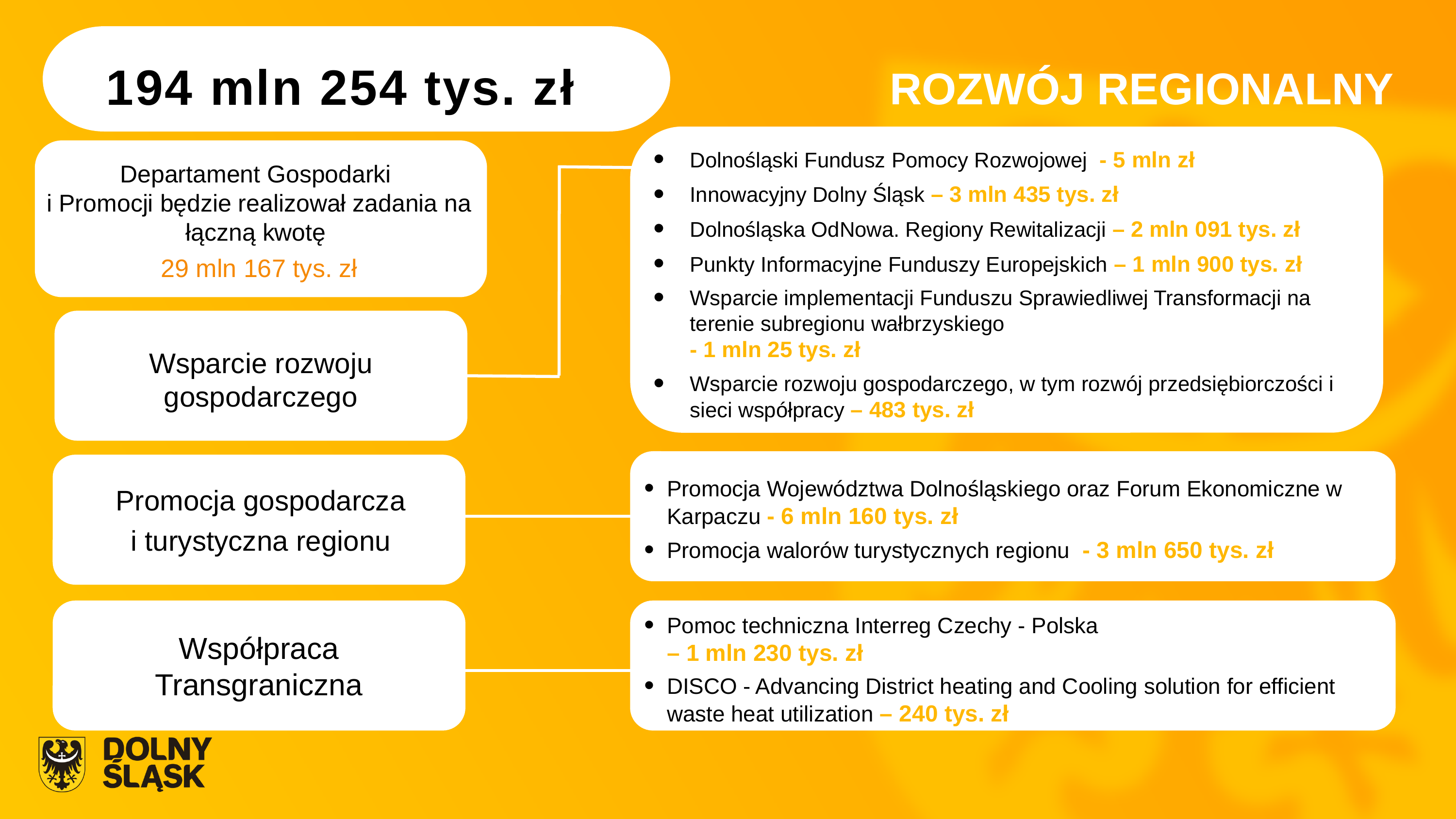

194 mln 254 tys. zł
ROZWÓJ REGIONALNY

Dolnośląski Fundusz Pomocy Rozwojowej  - 5 mln zł
Innowacyjny Dolny Śląsk – 3 mln 435 tys. zł
Dolnośląska OdNowa. Regiony Rewitalizacji – 2 mln 091 tys. zł
Punkty Informacyjne Funduszy Europejskich – 1 mln 900 tys. zł
Wsparcie implementacji Funduszu Sprawiedliwej Transformacji na terenie subregionu wałbrzyskiego
- 1 mln 25 tys. zł
Wsparcie rozwoju gospodarczego, w tym rozwój przedsiębiorczości i sieci współpracy – 483 tys. zł
Infrastruktura
ochrony zdrowia
652 593 031 zł
Departament Gospodarki
i Promocji będzie realizował zadania na łączną kwotę
29 mln 167 tys. zł

Infrastruktura
ochrony zdrowia
652 593 031 zł
Wsparcie rozwoju gospodarczego

Infrastruktura
ochrony zdrowia
652 593 031 zł
Infrastruktura
ochrony zdrowia
652 593 031 zł
Promocja Województwa Dolnośląskiego oraz Forum Ekonomiczne w Karpaczu - 6 mln 160 tys. zł
Promocja walorów turystycznych regionu  - 3 mln 650 tys. zł
 Promocja gospodarcza
i turystyczna regionu

Infrastruktura
ochrony zdrowia
652 593 031 zł
Infrastruktura
ochrony zdrowia
652 593 031 zł
Pomoc techniczna Interreg Czechy - Polska
– 1 mln 230 tys. zł
DISCO - Advancing District heating and Cooling solution for efficient waste heat utilization – 240 tys. zł
Współpraca Transgraniczna